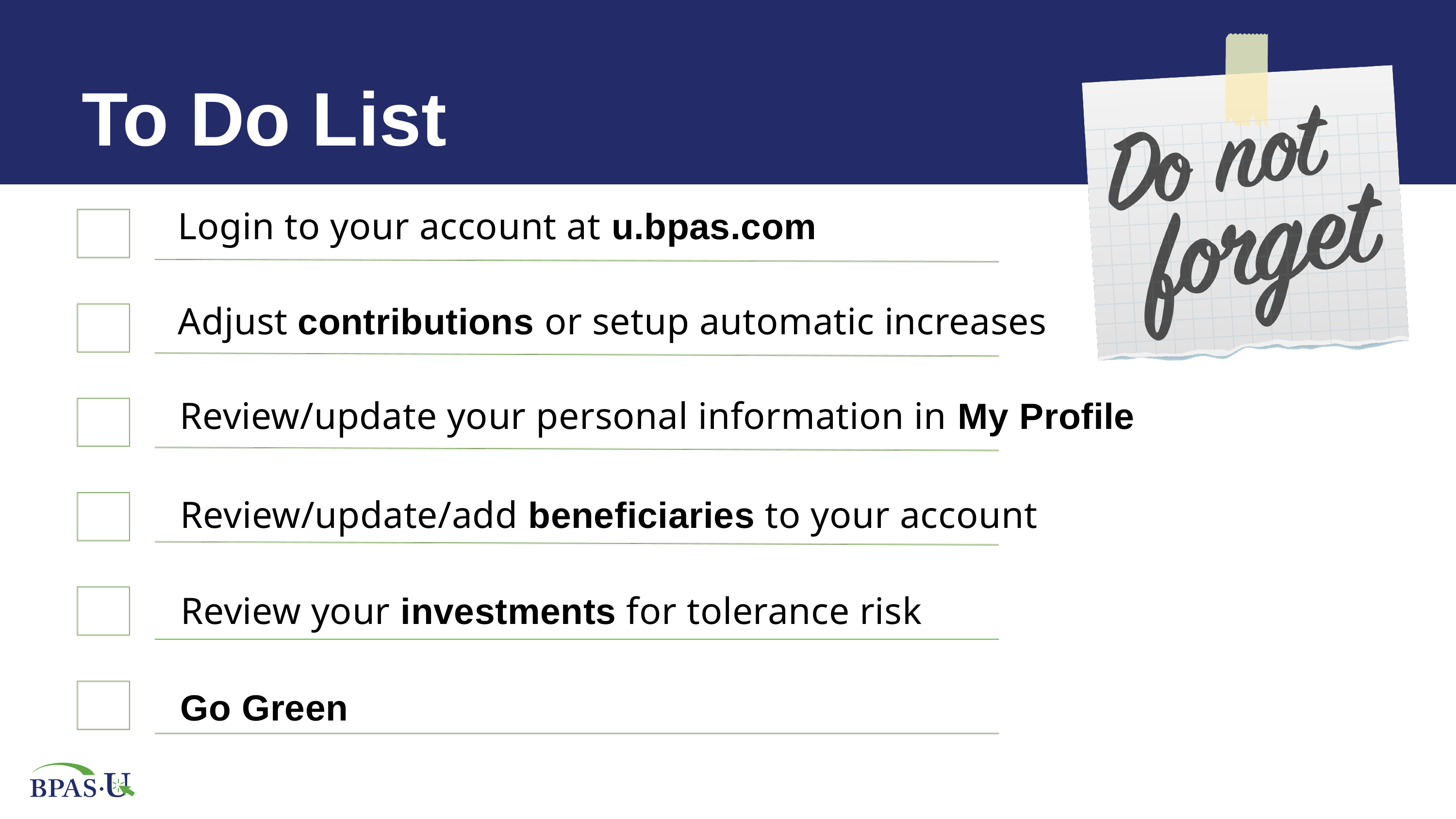

To Do List

Login to your account at u.bpas.com
Adjust contributions or setup automatic increases
Review/update your personal information in My Profile
Review/update/add beneficiaries to your account
Review your investments for tolerance risk
U.BPAS.COM
Go Green